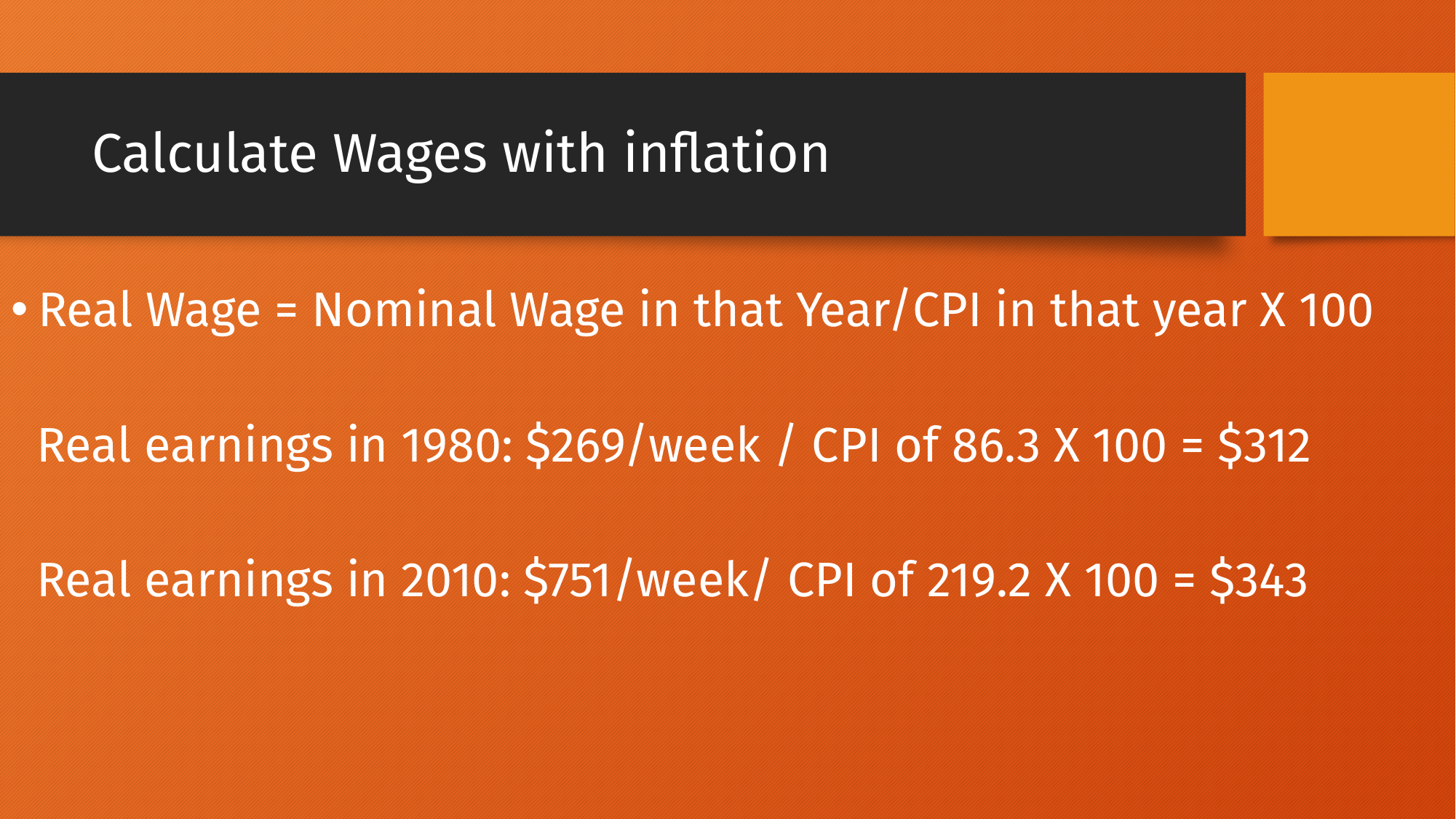

# Calculate Wages with inflation
Real Wage = Nominal Wage in that Year/CPI in that year X 100

  Real earnings in 1980: $269/week / CPI of 86.3 X 100 = $312

  Real earnings in 2010: $751/week/ CPI of 219.2 X 100 = $343